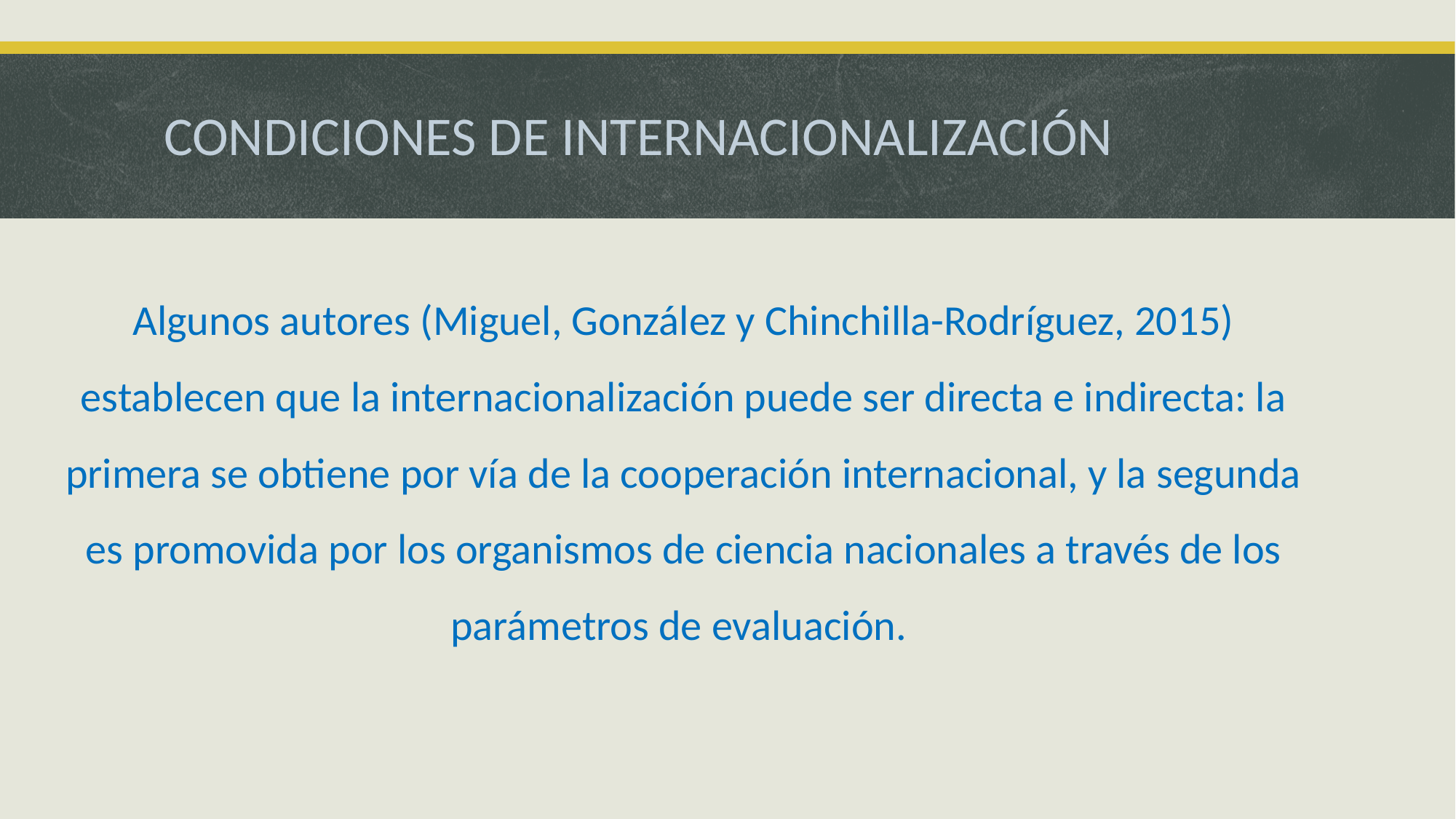

# CONDICIONES DE INTERNACIONALIZACIÓN
Algunos autores (Miguel, González y Chinchilla-Rodríguez, 2015) establecen que la internacionalización puede ser directa e indirecta: la primera se obtiene por vía de la cooperación internacional, y la segunda es promovida por los organismos de ciencia nacionales a través de los parámetros de evaluación.